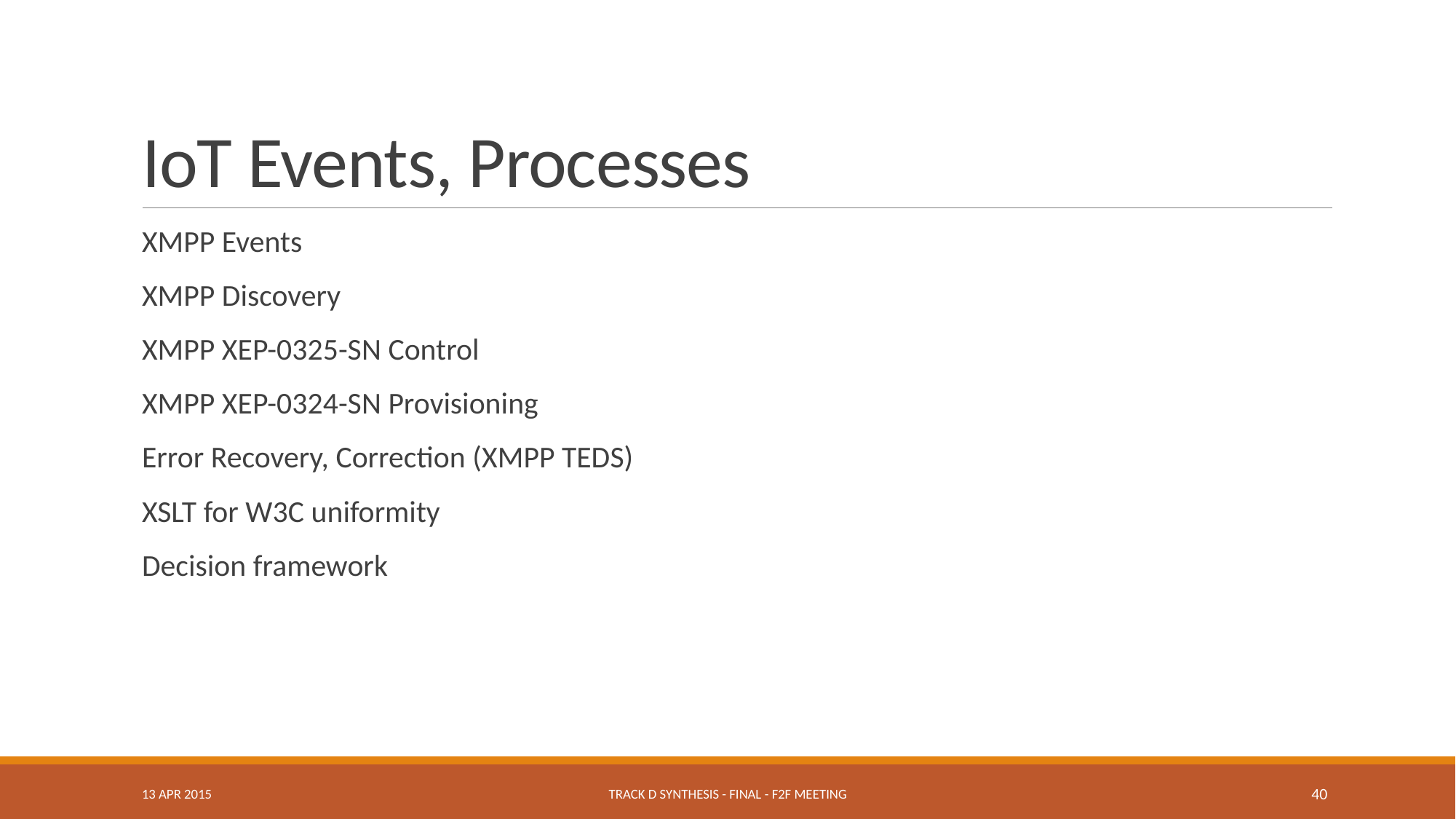

# IoT Events, Processes
XMPP Events
XMPP Discovery
XMPP XEP-0325-SN Control
XMPP XEP-0324-SN Provisioning
Error Recovery, Correction (XMPP TEDS)
XSLT for W3C uniformity
Decision framework
13 APR 2015
Track D Synthesis - Final - F2F Meeting
40